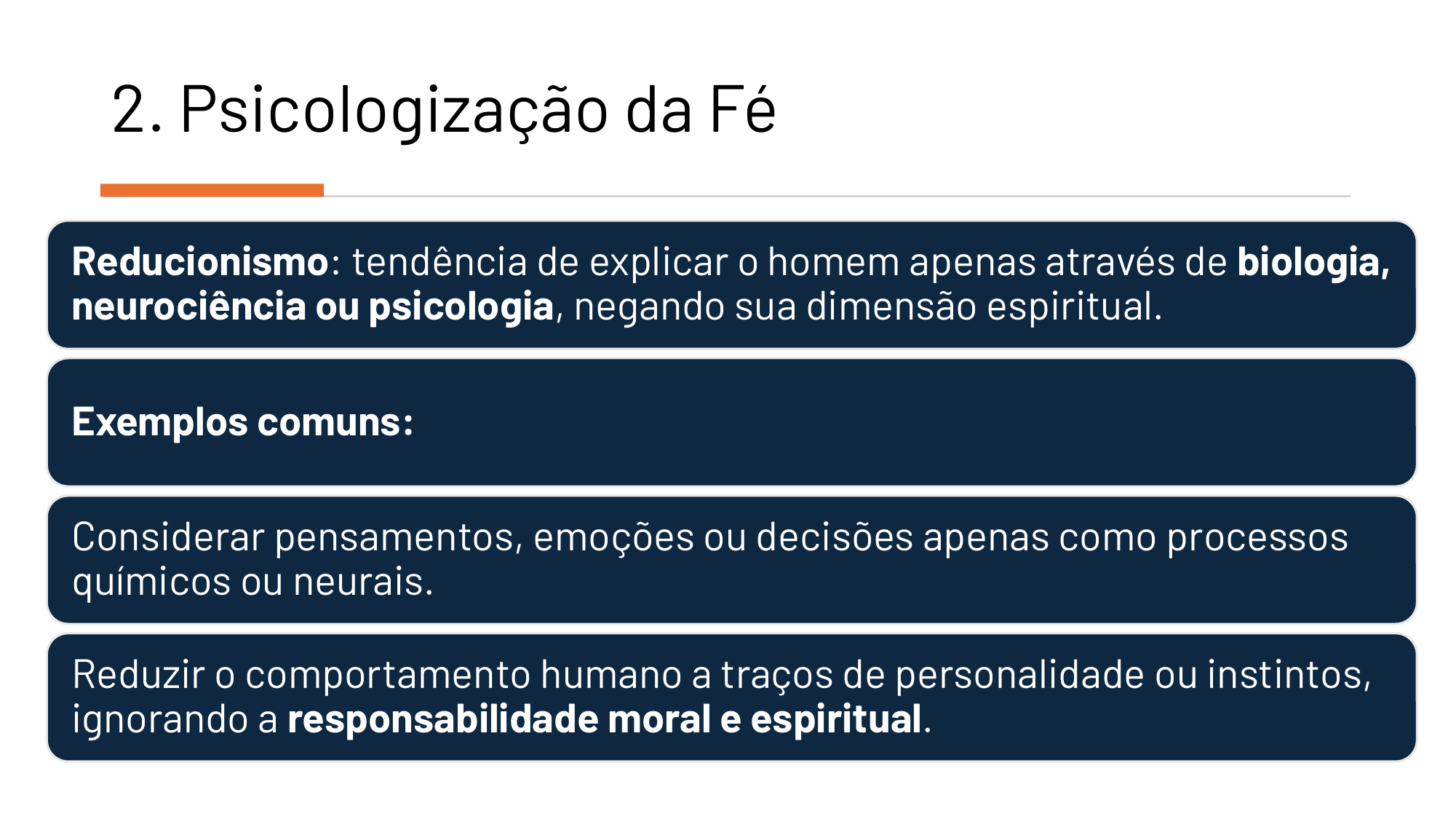

# 2. Psicologização da Fé

Reducionismo: tendência de explicar o homem apenas através de biologia, neurociência ou psicologia, negando sua dimensão espiritual.
Exemplos comuns:
Considerar pensamentos, emoções ou decisões apenas como processos químicos ou neurais.
Reduzir o comportamento humano a traços de personalidade ou instintos, ignorando a responsabilidade moral e espiritual.

eldonjunior.com.br